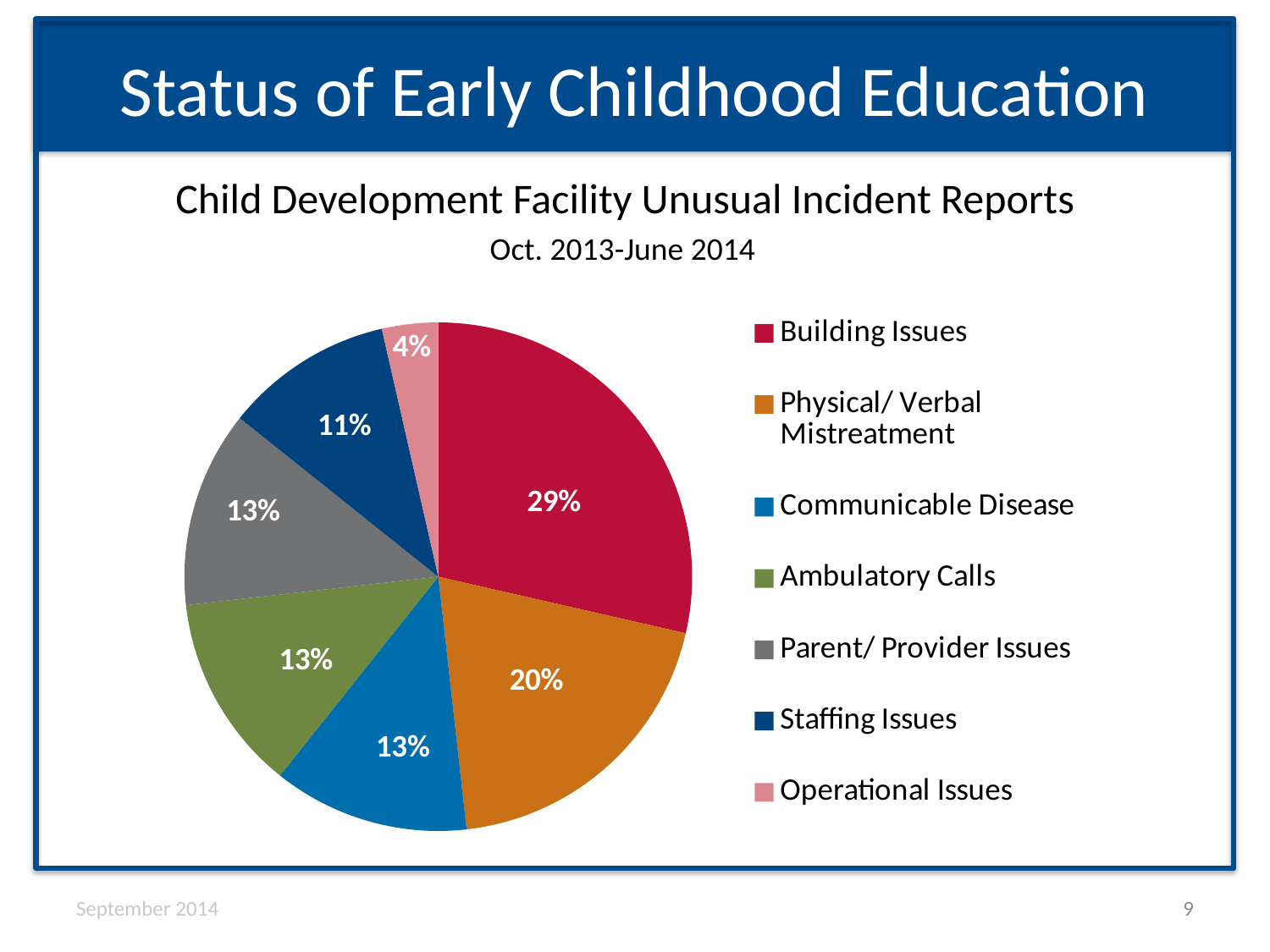

# Status of Early Childhood Education
Child Development Facility Unusual Incident Reports
Oct. 2013-June 2014

### Chart

| Category | 22 |
|---|---|
| Building Issues  | 16.0 |
| Physical/ Verbal Mistreatment | 11.0 |
| Communicable Disease | 7.0 |
| Ambulatory Calls | 7.0 |
| Parent/ Provider Issues | 7.0 |
| Staffing Issues | 6.0 |
| Operational Issues | 2.0 |
September 2014
9